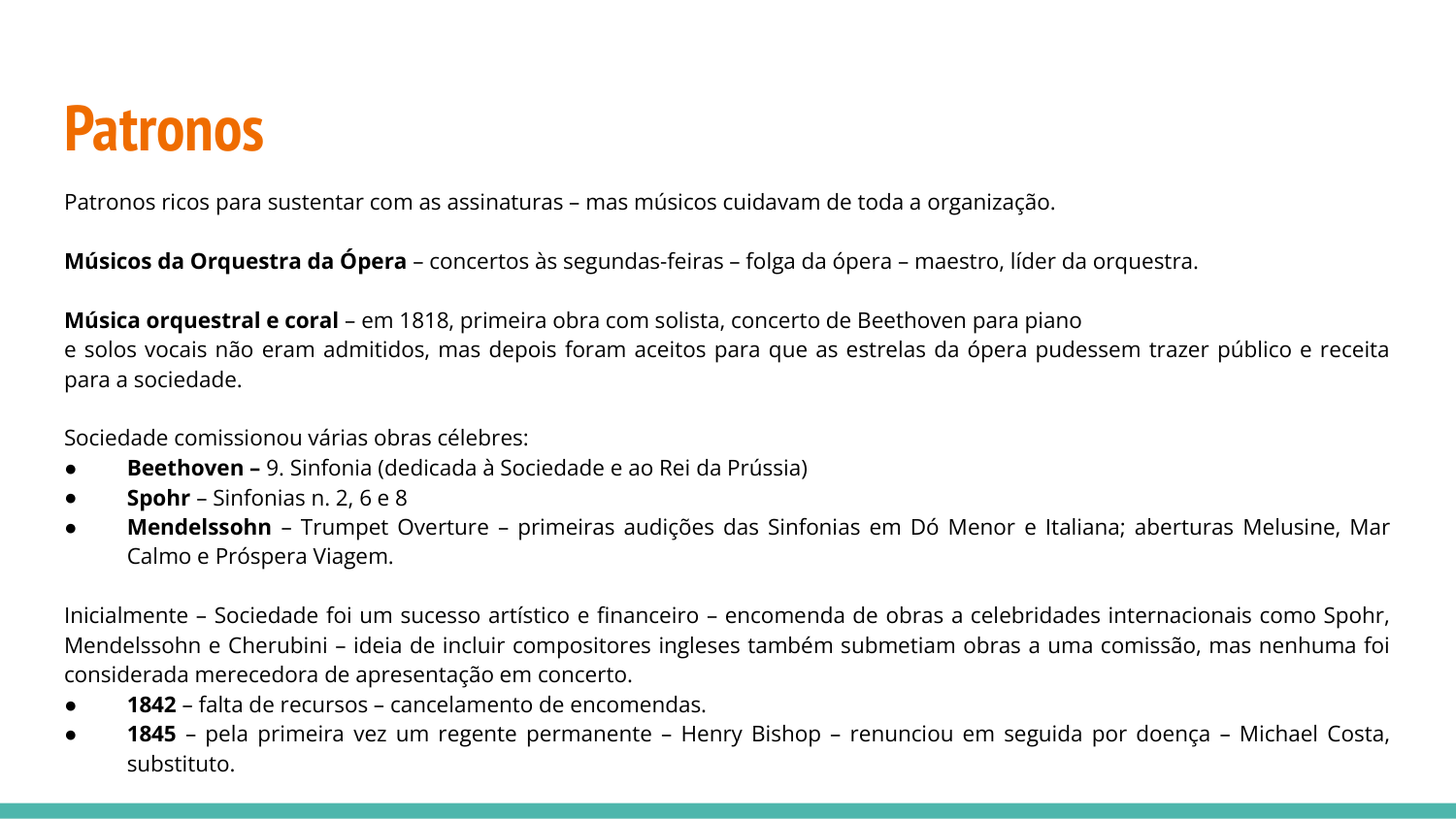

# Patronos
Patronos ricos para sustentar com as assinaturas – mas músicos cuidavam de toda a organização.

Músicos da Orquestra da Ópera – concertos às segundas-feiras – folga da ópera – maestro, líder da orquestra.

Música orquestral e coral – em 1818, primeira obra com solista, concerto de Beethoven para piano
e solos vocais não eram admitidos, mas depois foram aceitos para que as estrelas da ópera pudessem trazer público e receita para a sociedade.

Sociedade comissionou várias obras célebres:
Beethoven – 9. Sinfonia (dedicada à Sociedade e ao Rei da Prússia)
Spohr – Sinfonias n. 2, 6 e 8
Mendelssohn – Trumpet Overture – primeiras audições das Sinfonias em Dó Menor e Italiana; aberturas Melusine, Mar Calmo e Próspera Viagem.

Inicialmente – Sociedade foi um sucesso artístico e financeiro – encomenda de obras a celebridades internacionais como Spohr, Mendelssohn e Cherubini – ideia de incluir compositores ingleses também submetiam obras a uma comissão, mas nenhuma foi considerada merecedora de apresentação em concerto.
1842 – falta de recursos – cancelamento de encomendas.
1845 – pela primeira vez um regente permanente – Henry Bishop – renunciou em seguida por doença – Michael Costa, substituto.